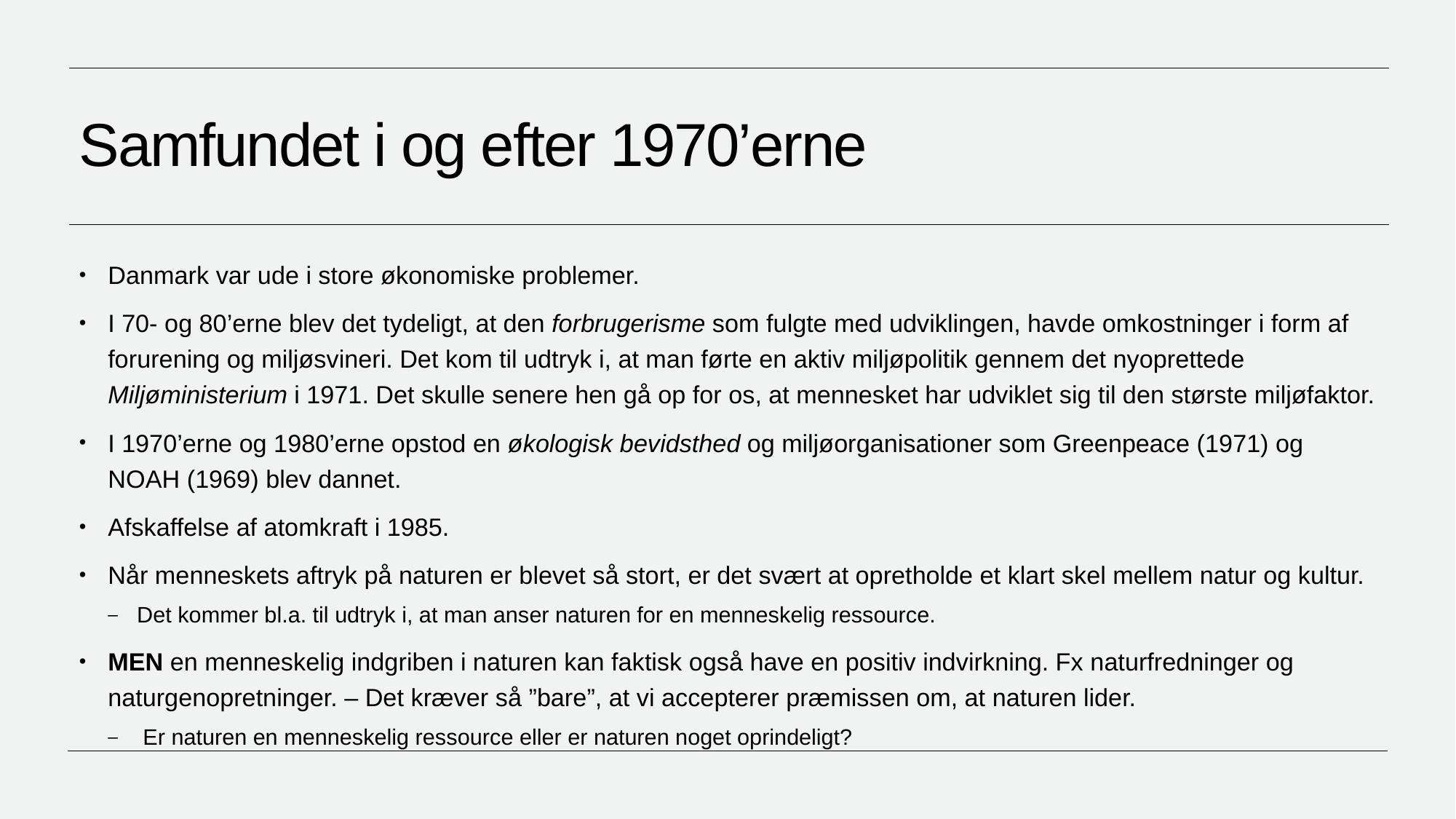

# Samfundet i og efter 1970’erne
Danmark var ude i store økonomiske problemer.
I 70- og 80’erne blev det tydeligt, at den forbrugerisme som fulgte med udviklingen, havde omkostninger i form af forurening og miljøsvineri. Det kom til udtryk i, at man førte en aktiv miljøpolitik gennem det nyoprettede Miljøministerium i 1971. Det skulle senere hen gå op for os, at mennesket har udviklet sig til den største miljøfaktor.
I 1970’erne og 1980’erne opstod en økologisk bevidsthed og miljøorganisationer som Greenpeace (1971) og NOAH (1969) blev dannet.
Afskaffelse af atomkraft i 1985.
Når menneskets aftryk på naturen er blevet så stort, er det svært at opretholde et klart skel mellem natur og kultur.
Det kommer bl.a. til udtryk i, at man anser naturen for en menneskelig ressource.
MEN en menneskelig indgriben i naturen kan faktisk også have en positiv indvirkning. Fx naturfredninger og naturgenopretninger. – Det kræver så ”bare”, at vi accepterer præmissen om, at naturen lider.
 Er naturen en menneskelig ressource eller er naturen noget oprindeligt?